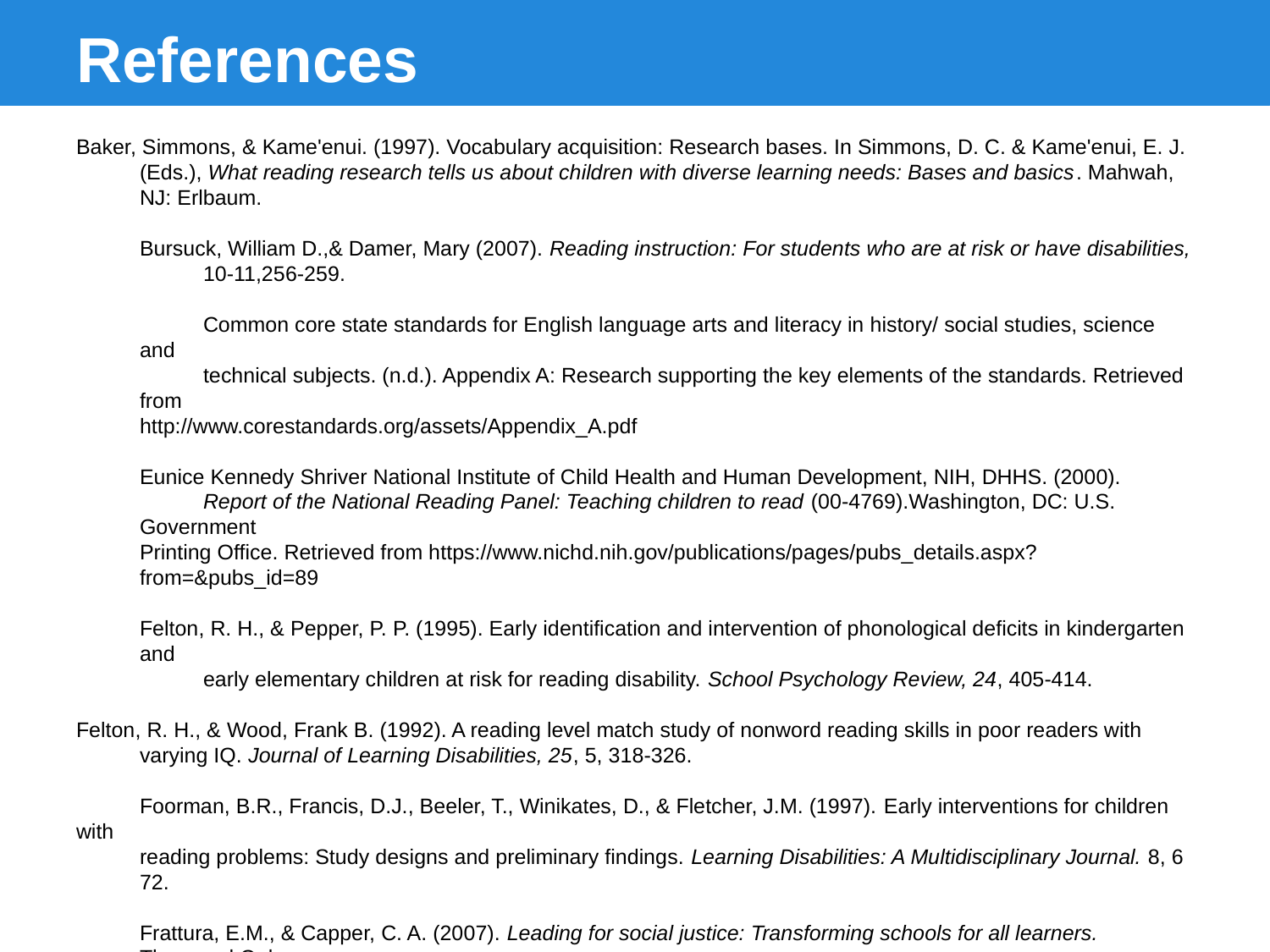

# References
Baker, Simmons, & Kame'enui. (1997). Vocabulary acquisition: Research bases. In Simmons, D. C. & Kame'enui, E. J.
(Eds.), What reading research tells us about children with diverse learning needs: Bases and basics. Mahwah,
NJ: Erlbaum.

Bursuck, William D.,& Damer, Mary (2007). Reading instruction: For students who are at risk or have disabilities,
10-11,256-259.

Common core state standards for English language arts and literacy in history/ social studies, science and
technical subjects. (n.d.). Appendix A: Research supporting the key elements of the standards. Retrieved from
http://www.corestandards.org/assets/Appendix_A.pdf

Eunice Kennedy Shriver National Institute of Child Health and Human Development, NIH, DHHS. (2000).
Report of the National Reading Panel: Teaching children to read (00-4769).Washington, DC: U.S. Government
Printing Office. Retrieved from https://www.nichd.nih.gov/publications/pages/pubs_details.aspx?from=&pubs_id=89

Felton, R. H., & Pepper, P. P. (1995). Early identification and intervention of phonological deficits in kindergarten and
early elementary children at risk for reading disability. School Psychology Review, 24, 405-414.

Felton, R. H., & Wood, Frank B. (1992). A reading level match study of nonword reading skills in poor readers with
varying IQ. Journal of Learning Disabilities, 25, 5, 318-326.

Foorman, B.R., Francis, D.J., Beeler, T., Winikates, D., & Fletcher, J.M. (1997). Early interventions for children with
reading problems: Study designs and preliminary findings. Learning Disabilities: A Multidisciplinary Journal. 8, 6 72.

Frattura, E.M., & Capper, C. A. (2007). Leading for social justice: Transforming schools for all learners. Thousand Oaks,
CA; Corwin Press.

Flynn, K. S. (November 01, 2011). Developing children's oral language skills through dialogic reading: Guidelines for
implementation. Teaching exceptional children, 44, 2, 8-16.